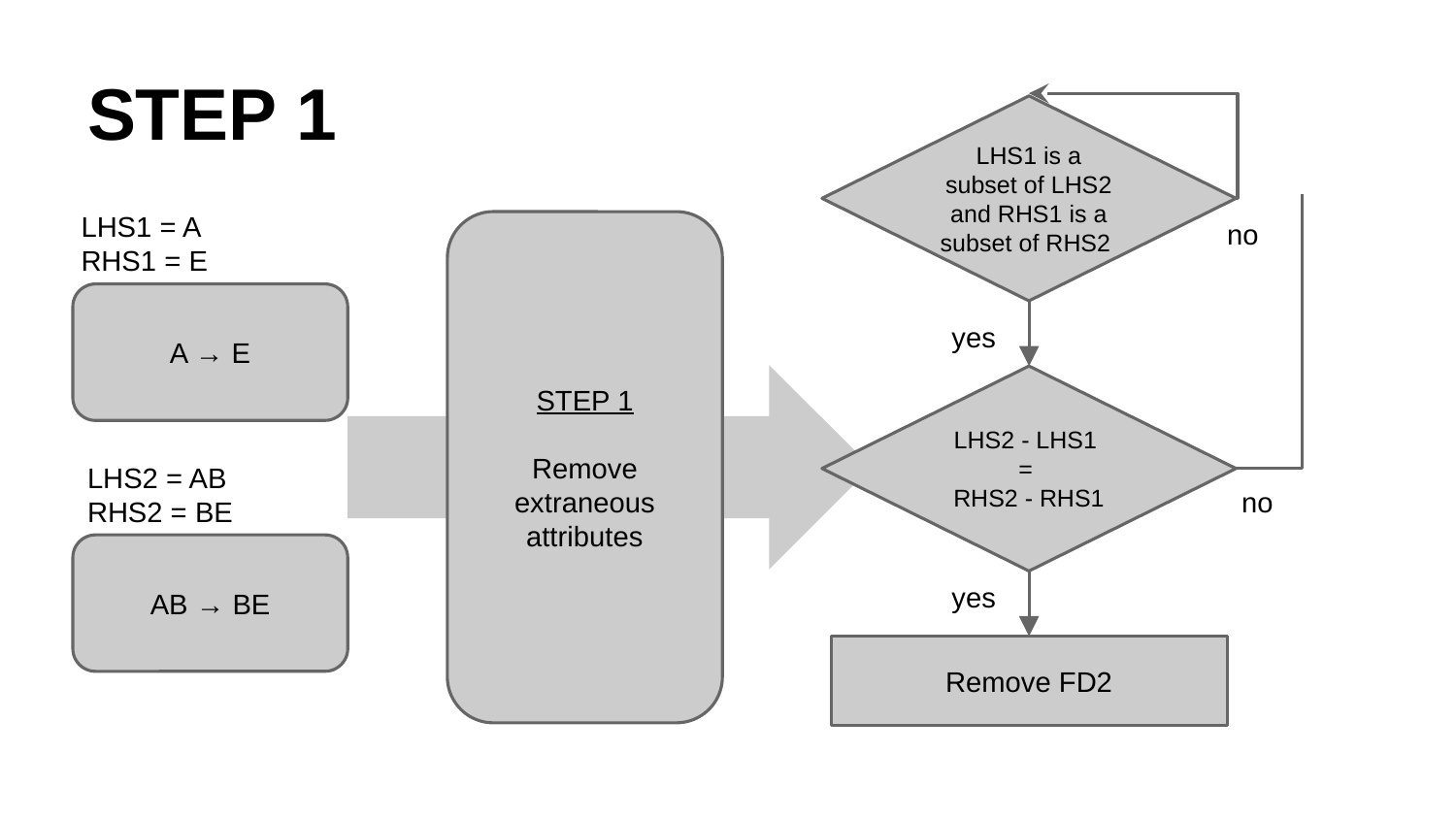

# STEP 1
LHS1 is a subset of LHS2 and RHS1 is a subset of RHS2
LHS1 = A
RHS1 = E
no
STEP 1

Remove extraneous attributes
A → E
yes

LHS2 - LHS1
=
RHS2 - RHS1
LHS2 = AB
RHS2 = BE
no
AB → BE
yes
Remove FD2